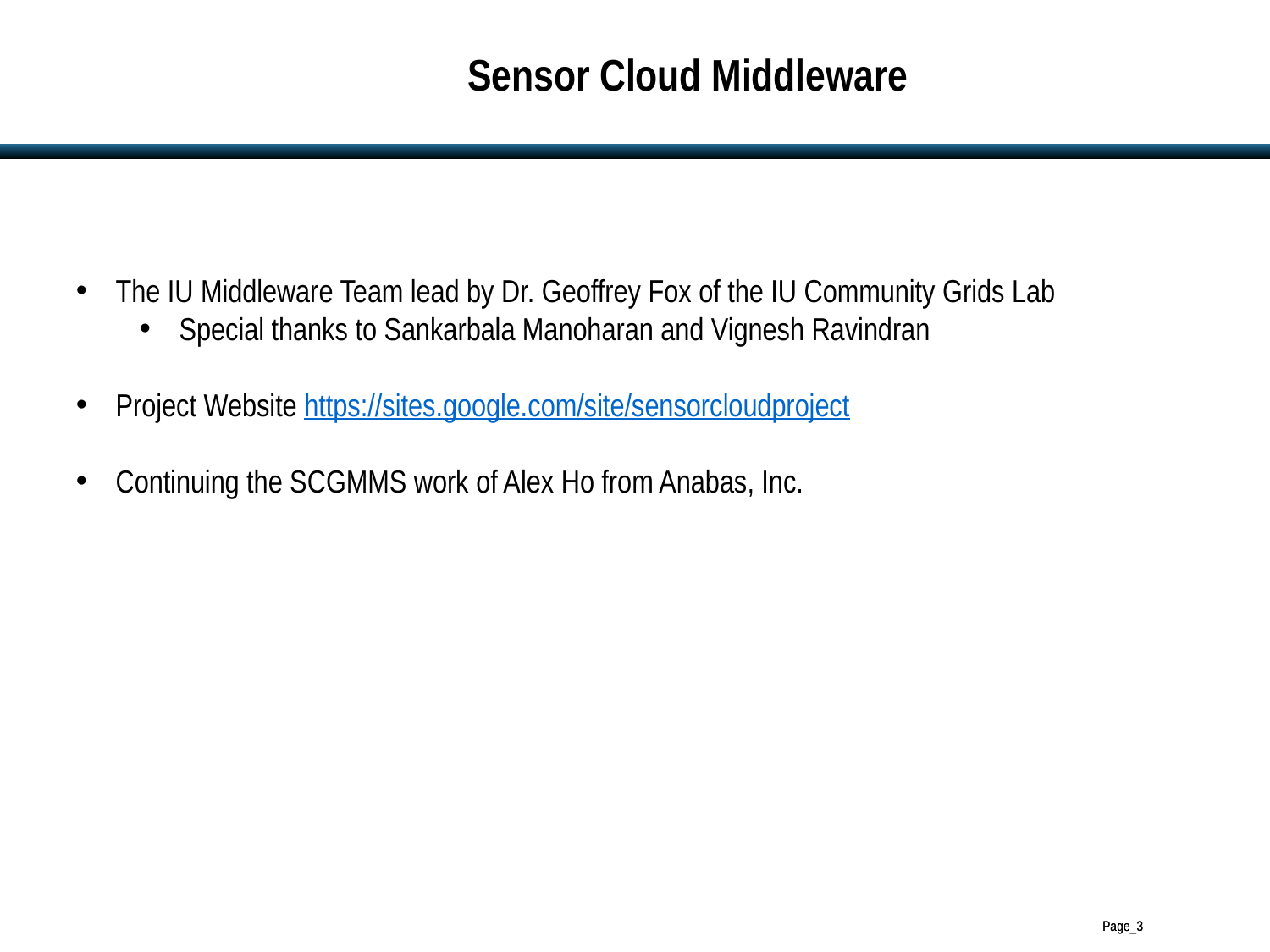

# Sensor Cloud Middleware
The IU Middleware Team lead by Dr. Geoffrey Fox of the IU Community Grids Lab
Special thanks to Sankarbala Manoharan and Vignesh Ravindran

Project Website https://sites.google.com/site/sensorcloudproject

Continuing the SCGMMS work of Alex Ho from Anabas, Inc.